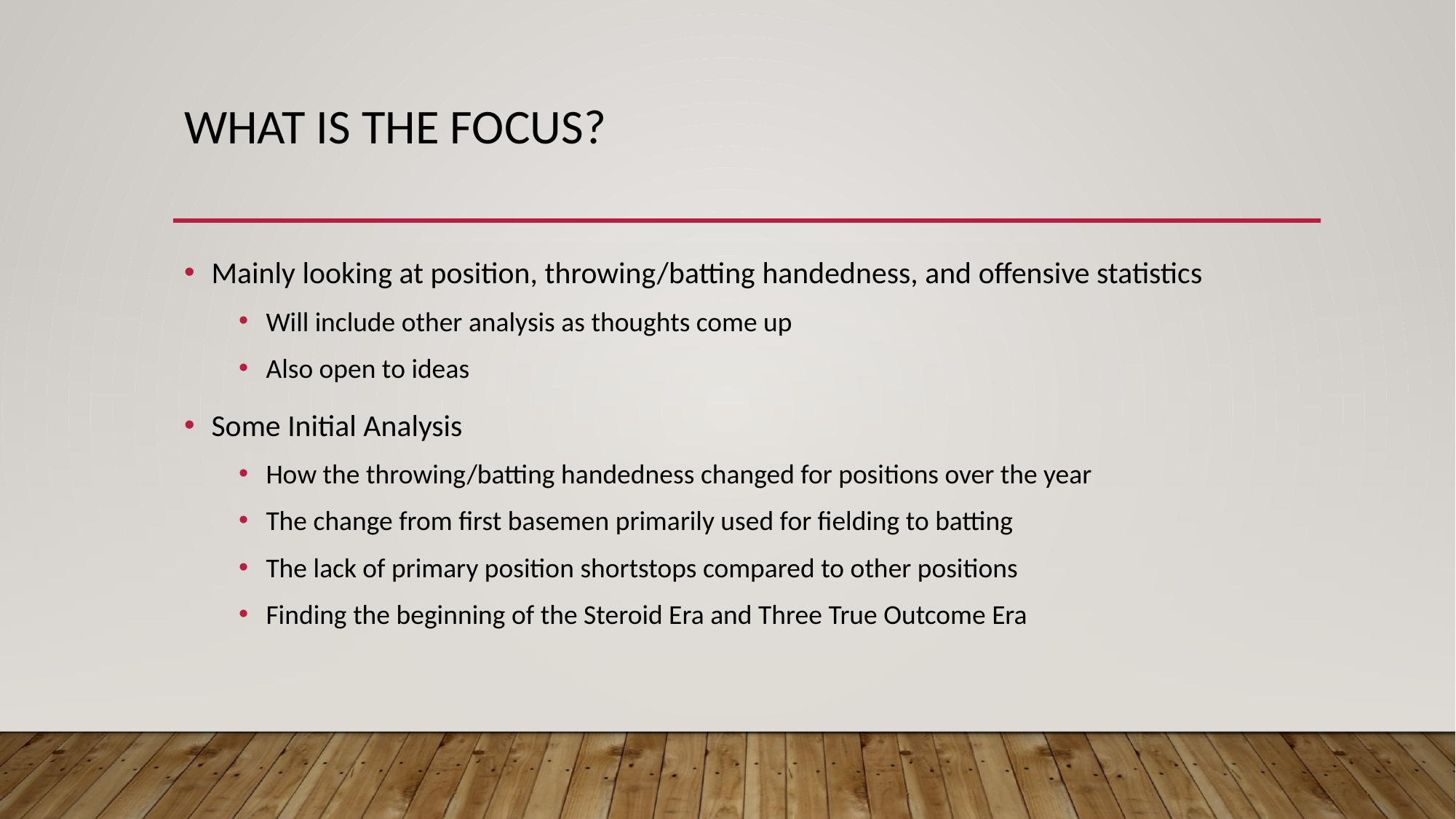

# What is the focus?
Mainly looking at position, throwing/batting handedness, and offensive statistics
Will include other analysis as thoughts come up
Also open to ideas
Some Initial Analysis
How the throwing/batting handedness changed for positions over the year
The change from first basemen primarily used for fielding to batting
The lack of primary position shortstops compared to other positions
Finding the beginning of the Steroid Era and Three True Outcome Era